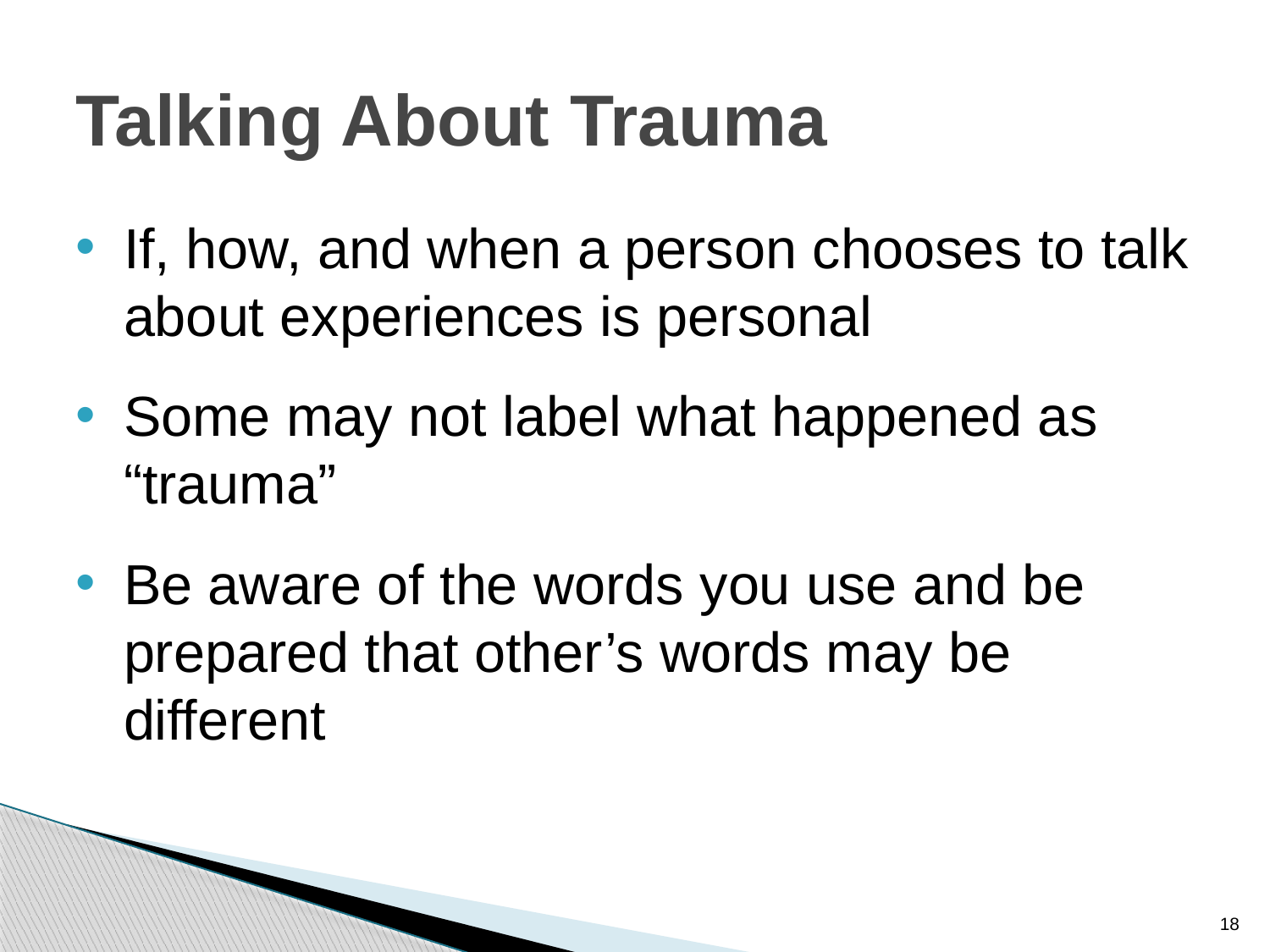

# Talking About Trauma
If, how, and when a person chooses to talk about experiences is personal

Some may not label what happened as “trauma”

Be aware of the words you use and be prepared that other’s words may be different

18